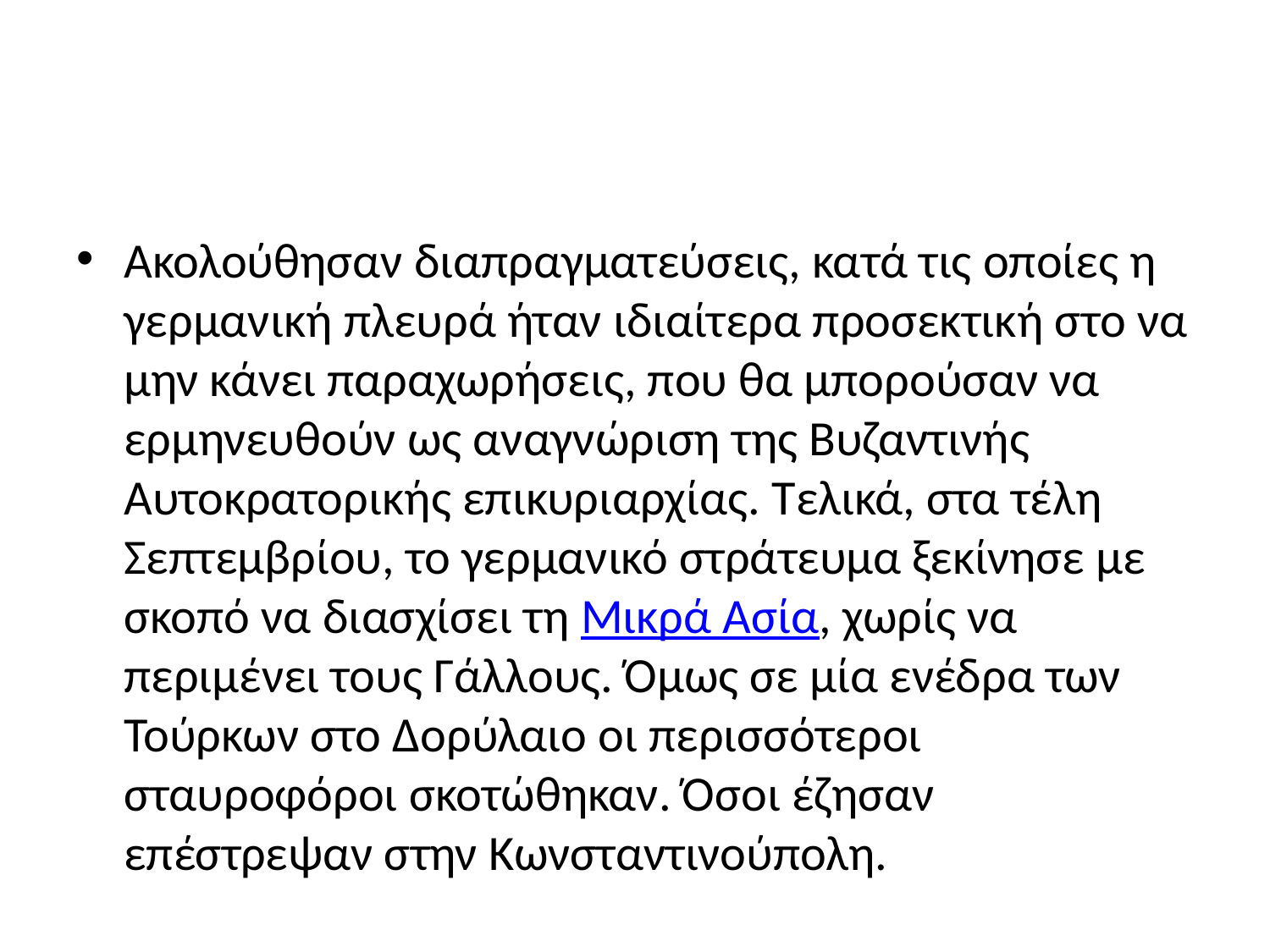

#
Ακολούθησαν διαπραγματεύσεις, κατά τις οποίες η γερμανική πλευρά ήταν ιδιαίτερα προσεκτική στο να μην κάνει παραχωρήσεις, που θα μπορούσαν να ερμηνευθούν ως αναγνώριση της Βυζαντινής Αυτοκρατορικής επικυριαρχίας. Τελικά, στα τέλη Σεπτεμβρίου, το γερμανικό στράτευμα ξεκίνησε με σκοπό να διασχίσει τη Μικρά Ασία, χωρίς να περιμένει τους Γάλλους. Όμως σε μία ενέδρα των Τούρκων στο Δορύλαιο οι περισσότεροι σταυροφόροι σκοτώθηκαν. Όσοι έζησαν επέστρεψαν στην Κωνσταντινούπολη.